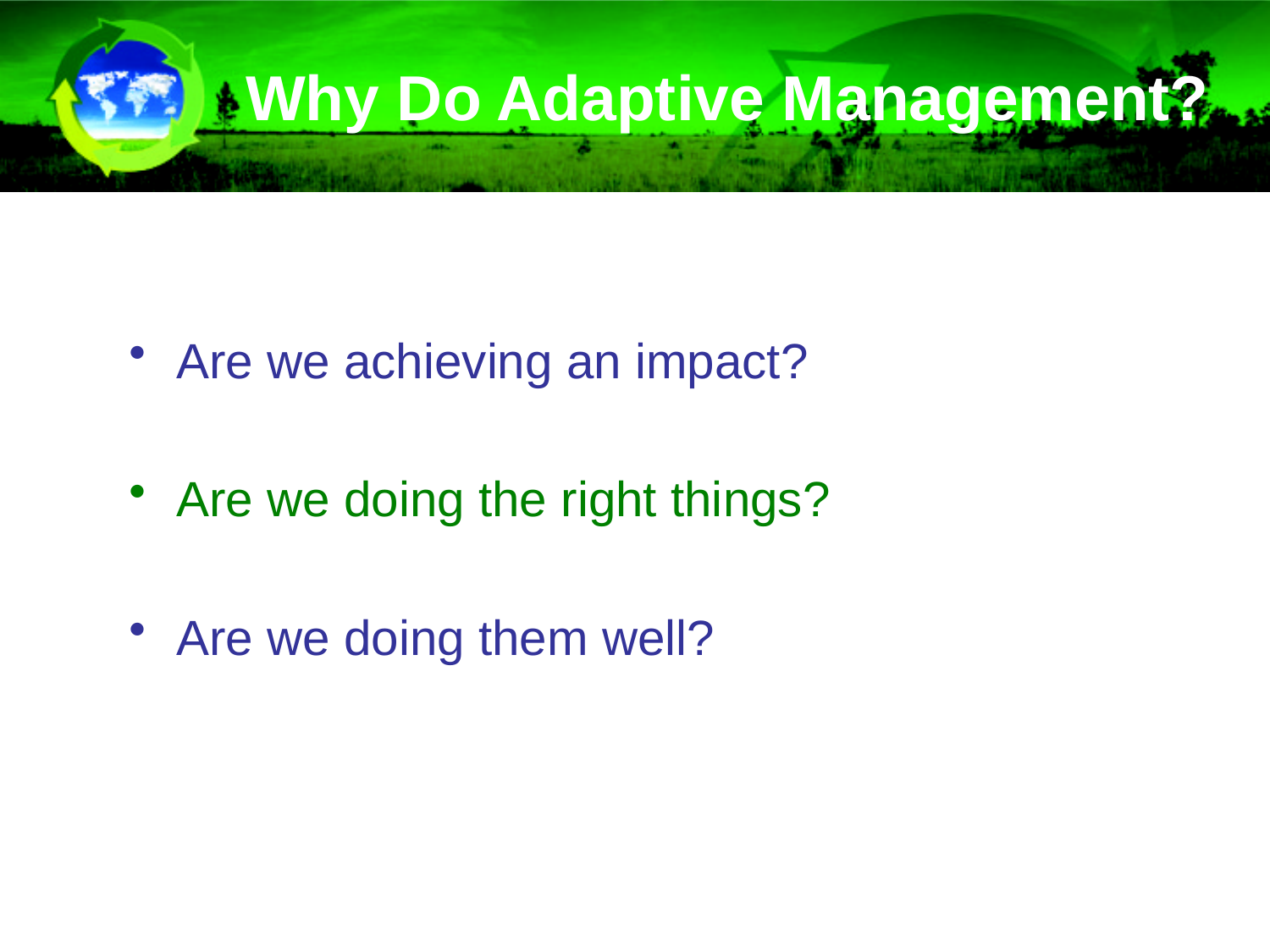

# Why Do Adaptive Management?

Are we achieving an impact?

Are we doing the right things?

Are we doing them well?